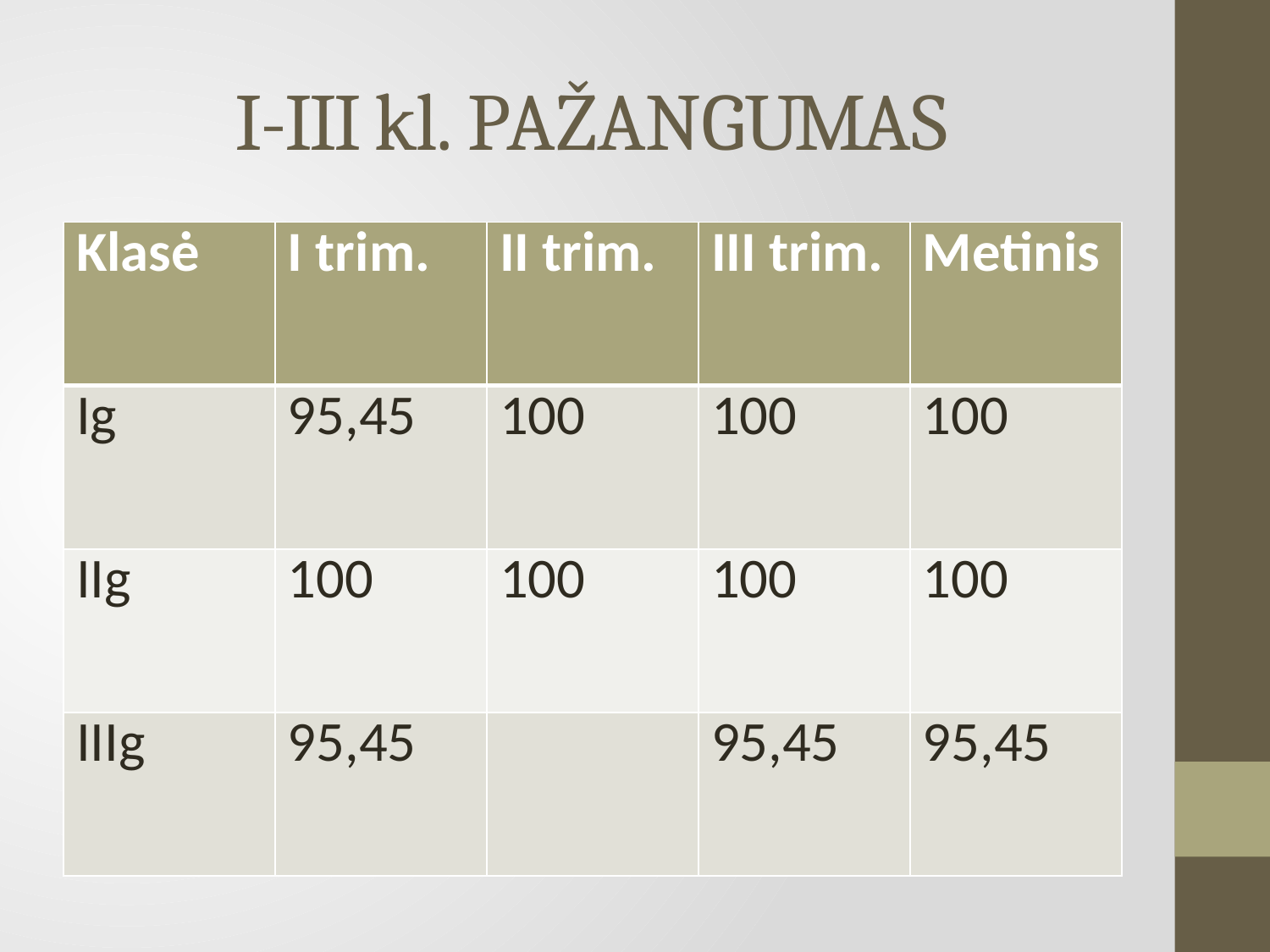

# I-III kl. PAŽANGUMAS
| Klasė | I trim. | II trim. | III trim. | Metinis |
| --- | --- | --- | --- | --- |
| Ig | 95,45 | 100 | 100 | 100 |
| IIg | 100 | 100 | 100 | 100 |
| IIIg | 95,45 |  | 95,45 | 95,45 |